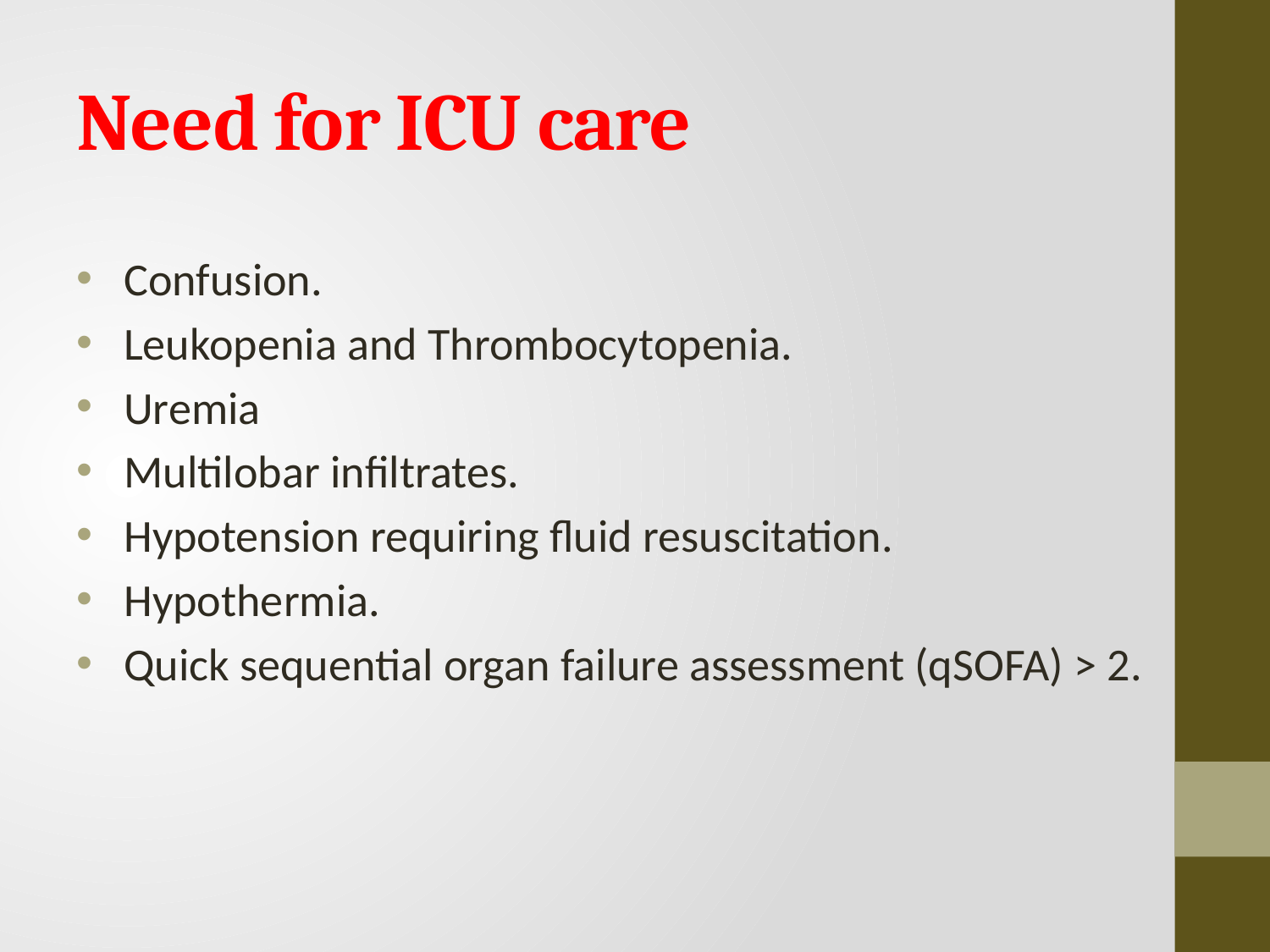

# Need for ICU care
Confusion.
Leukopenia and Thrombocytopenia.
Uremia
Multilobar infiltrates.
Hypotension requiring fluid resuscitation.
Hypothermia.
Quick sequential organ failure assessment (qSOFA) > 2.